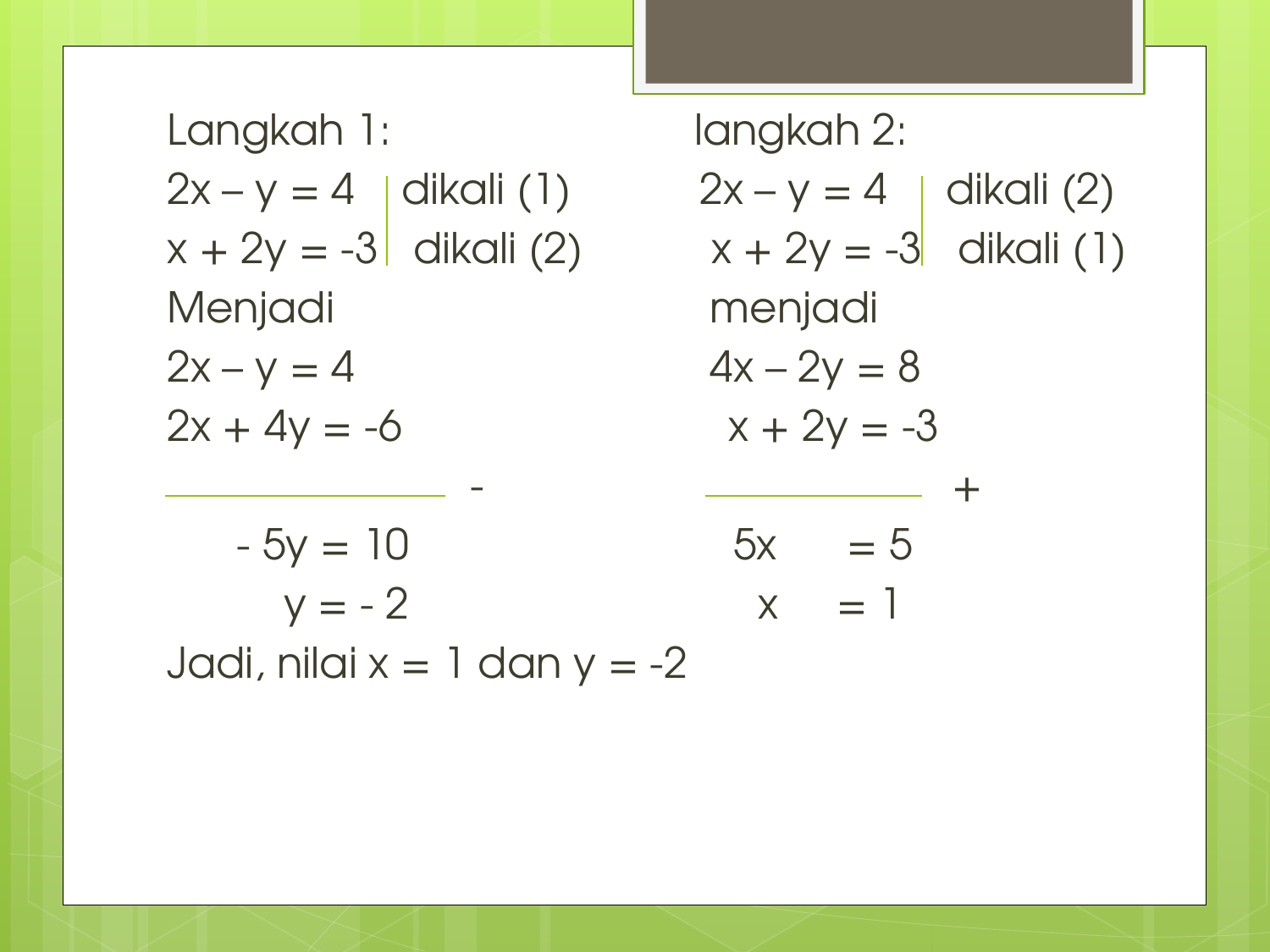

Langkah 1:                          langkah 2:
2x – y = 4    dikali (1)           2x – y = 4     dikali (2)
x + 2y = -3   dikali (2)           x + 2y = -3   dikali (1)
Menjadi  			   menjadi
2x – y = 4			   4x – 2y = 8
2x + 4y = -6                            x + 2y = -3
                          -				  +
      - 5y = 10			     5x      = 5
          y = - 2                              x     = 1
Jadi, nilai x = 1 dan y = -2